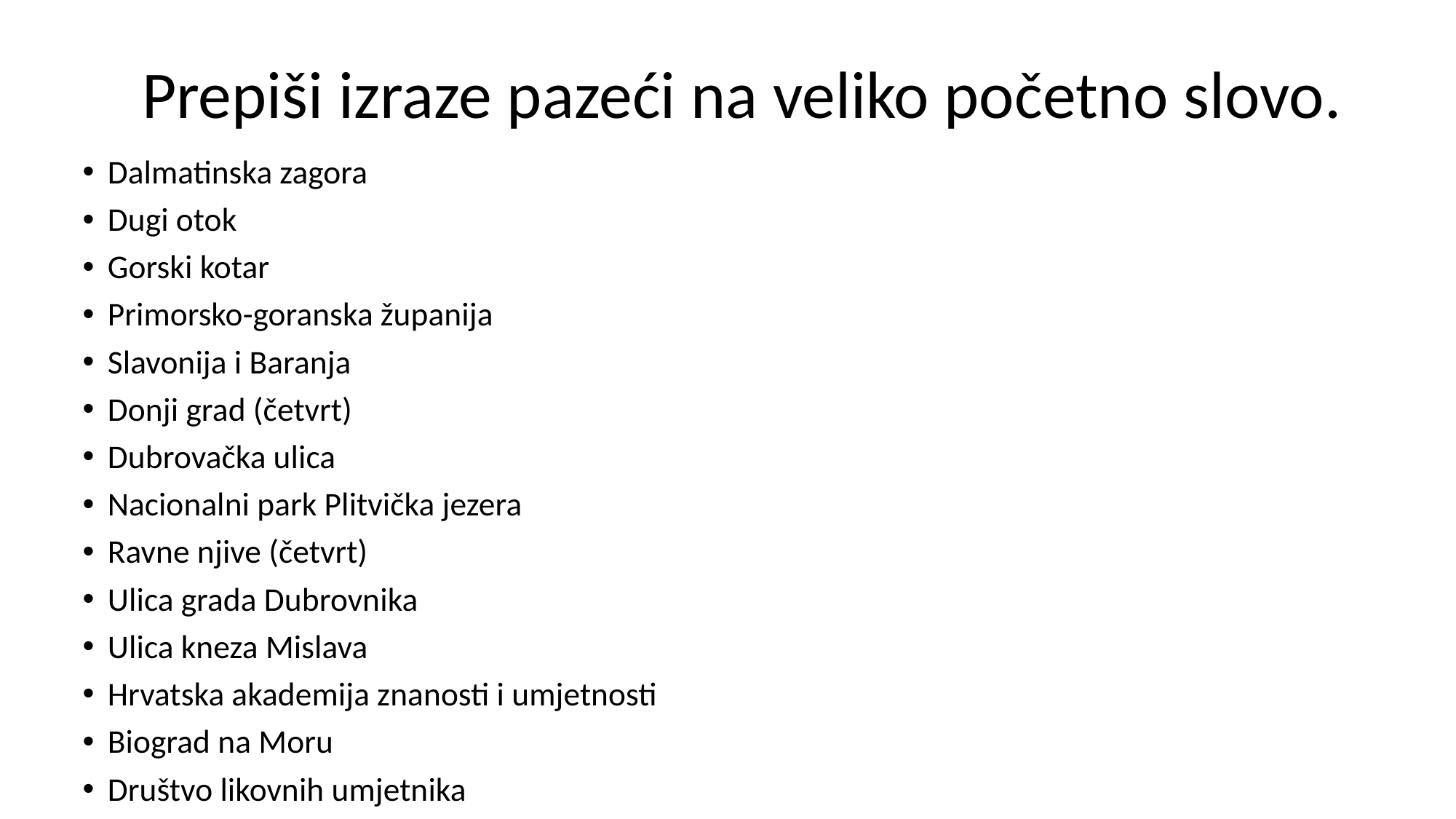

# Prepiši izraze pazeći na veliko početno slovo.
Dalmatinska zagora
Dugi otok
Gorski kotar
Primorsko-goranska županija
Slavonija i Baranja
Donji grad (četvrt)
Dubrovačka ulica
Nacionalni park Plitvička jezera
Ravne njive (četvrt)
Ulica grada Dubrovnika
Ulica kneza Mislava
Hrvatska akademija znanosti i umjetnosti
Biograd na Moru
Društvo likovnih umjetnika